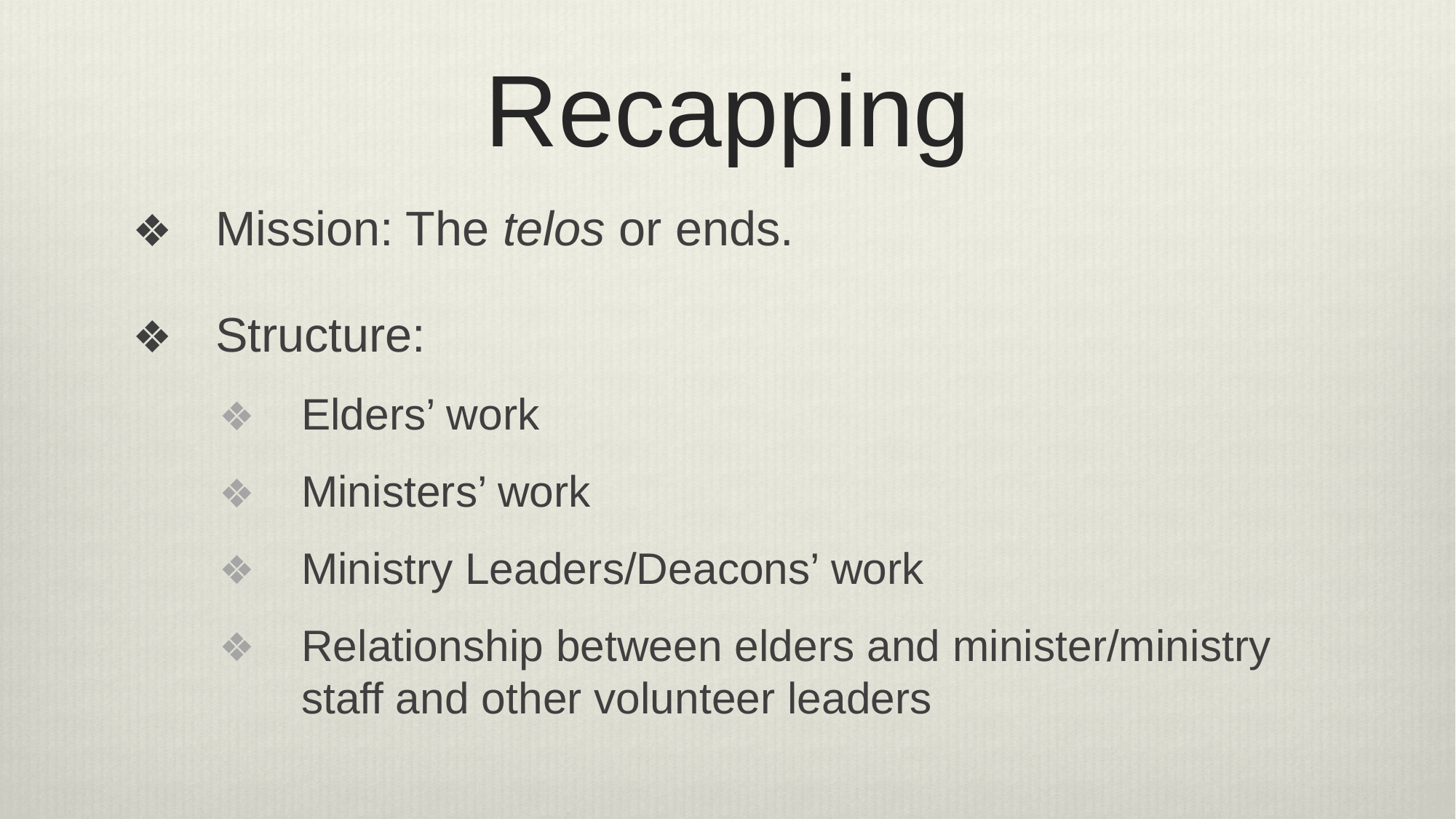

# Recapping
Mission: The telos or ends.
Structure:
Elders’ work
Ministers’ work
Ministry Leaders/Deacons’ work
Relationship between elders and minister/ministry staff and other volunteer leaders